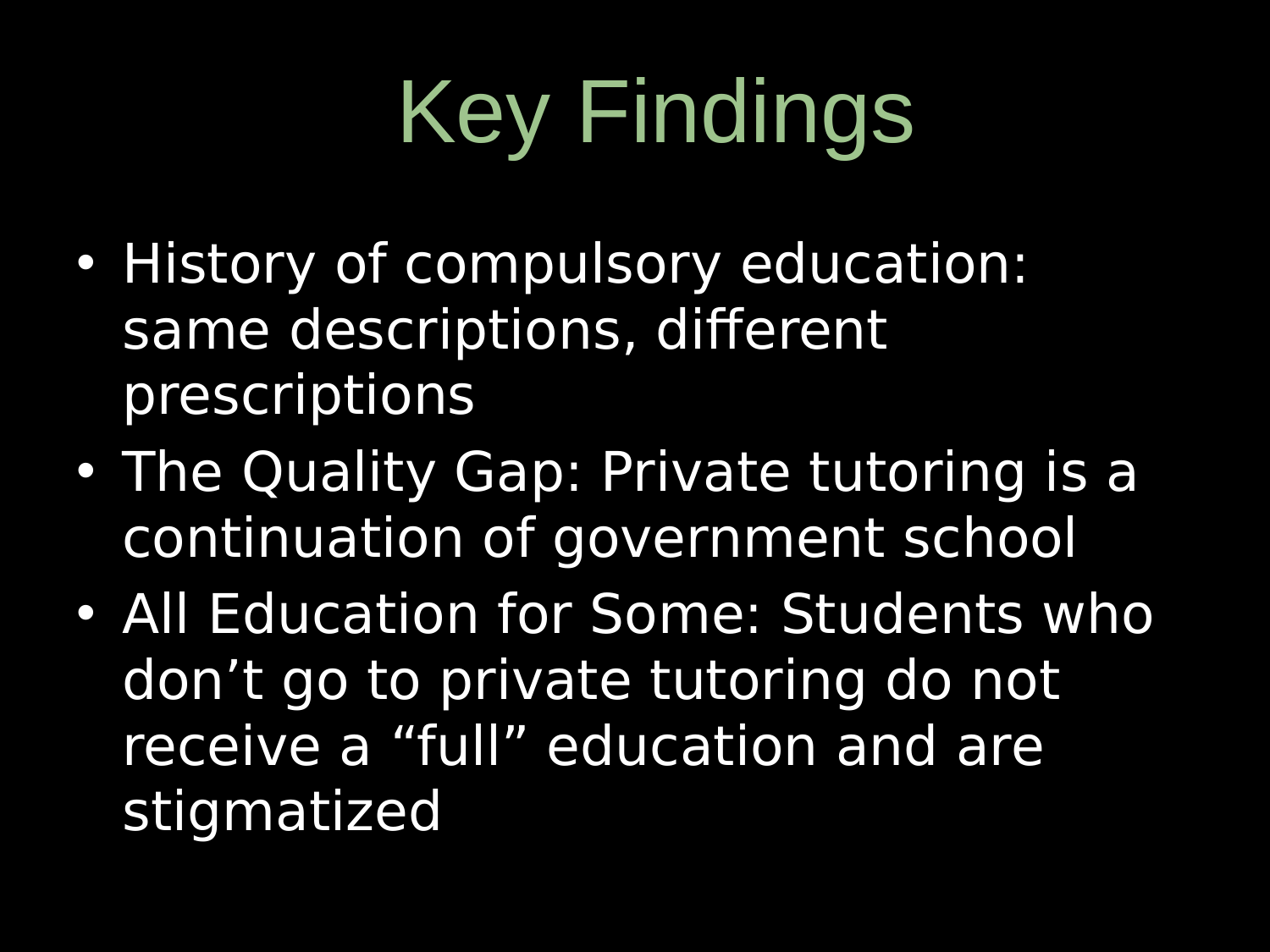

Key Findings
History of compulsory education: same descriptions, different prescriptions
The Quality Gap: Private tutoring is a continuation of government school
All Education for Some: Students who don’t go to private tutoring do not receive a “full” education and are stigmatized